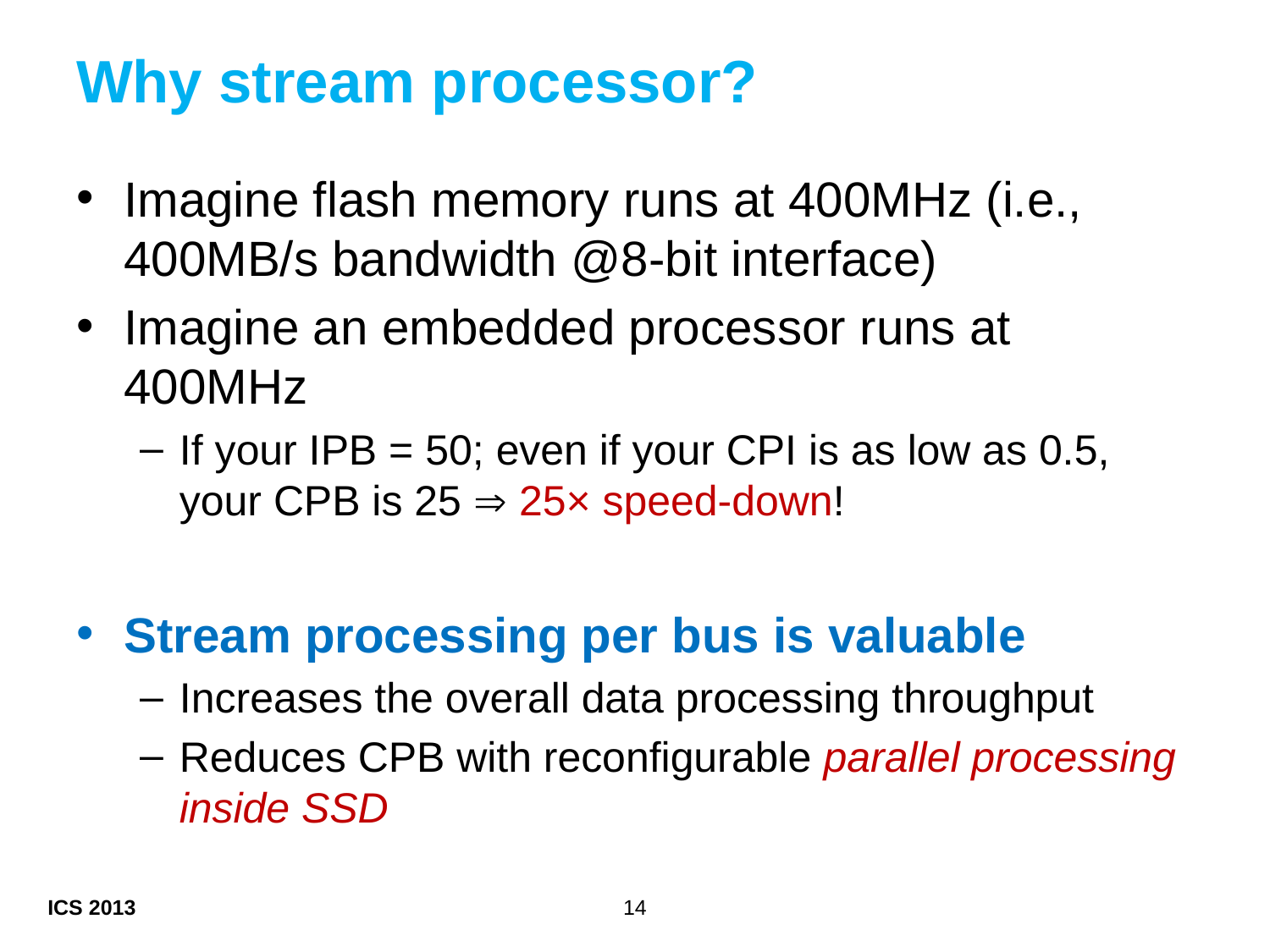

# Why stream processor?
Imagine flash memory runs at 400MHz (i.e., 400MB/s bandwidth @8-bit interface)
Imagine an embedded processor runs at 400MHz
If your IPB = 50; even if your CPI is as low as 0.5, your CPB is 25 ⇒ 25× speed-down!

Stream processing per bus is valuable
Increases the overall data processing throughput
Reduces CPB with reconfigurable parallel processing inside SSD